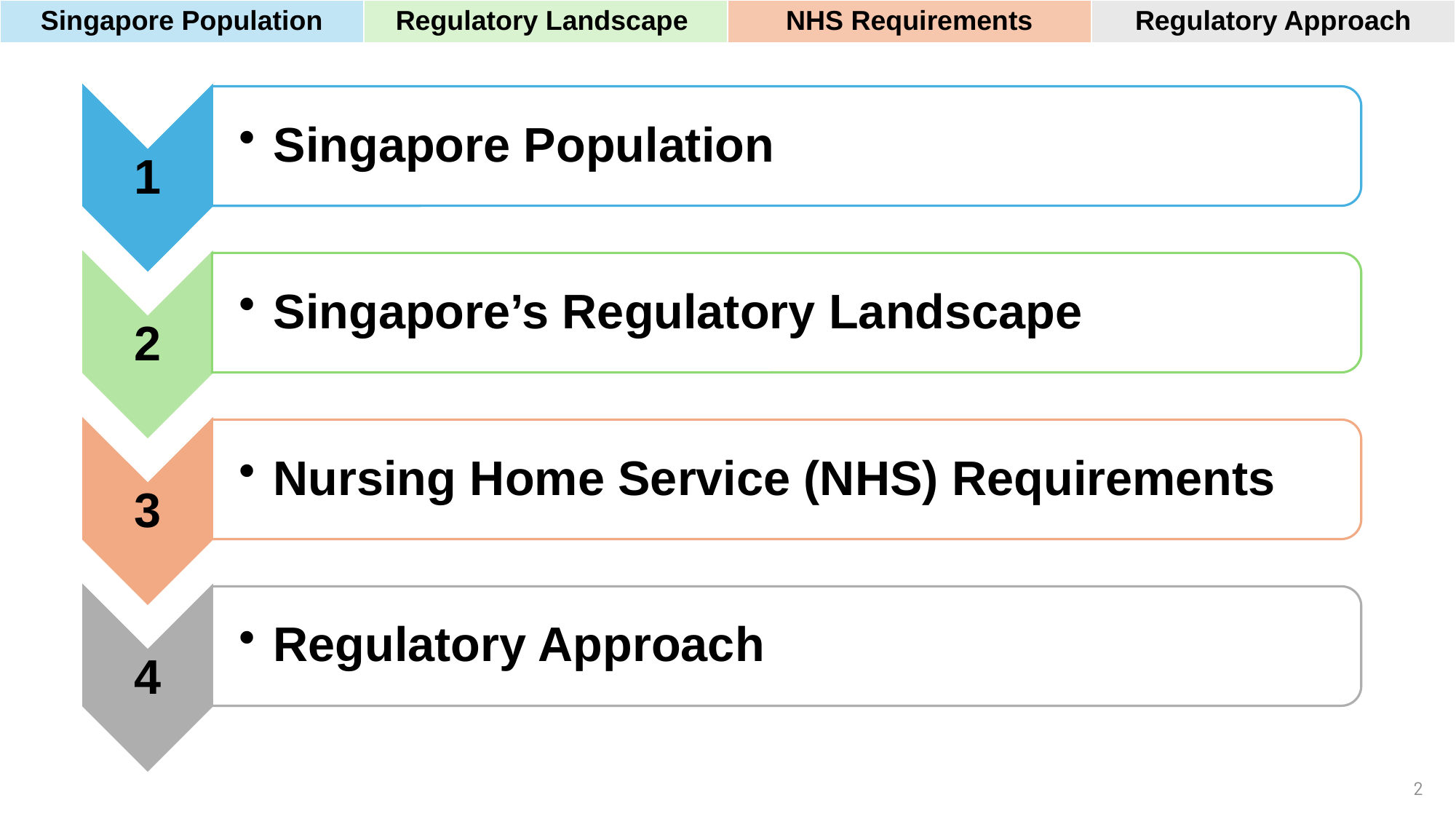

| Singapore Population | Regulatory Landscape | NHS Requirements | Regulatory Approach |
| --- | --- | --- | --- |
1
Singapore Population
2
Singapore’s Regulatory Landscape
3
Nursing Home Service (NHS) Requirements
4
Regulatory Approach
2